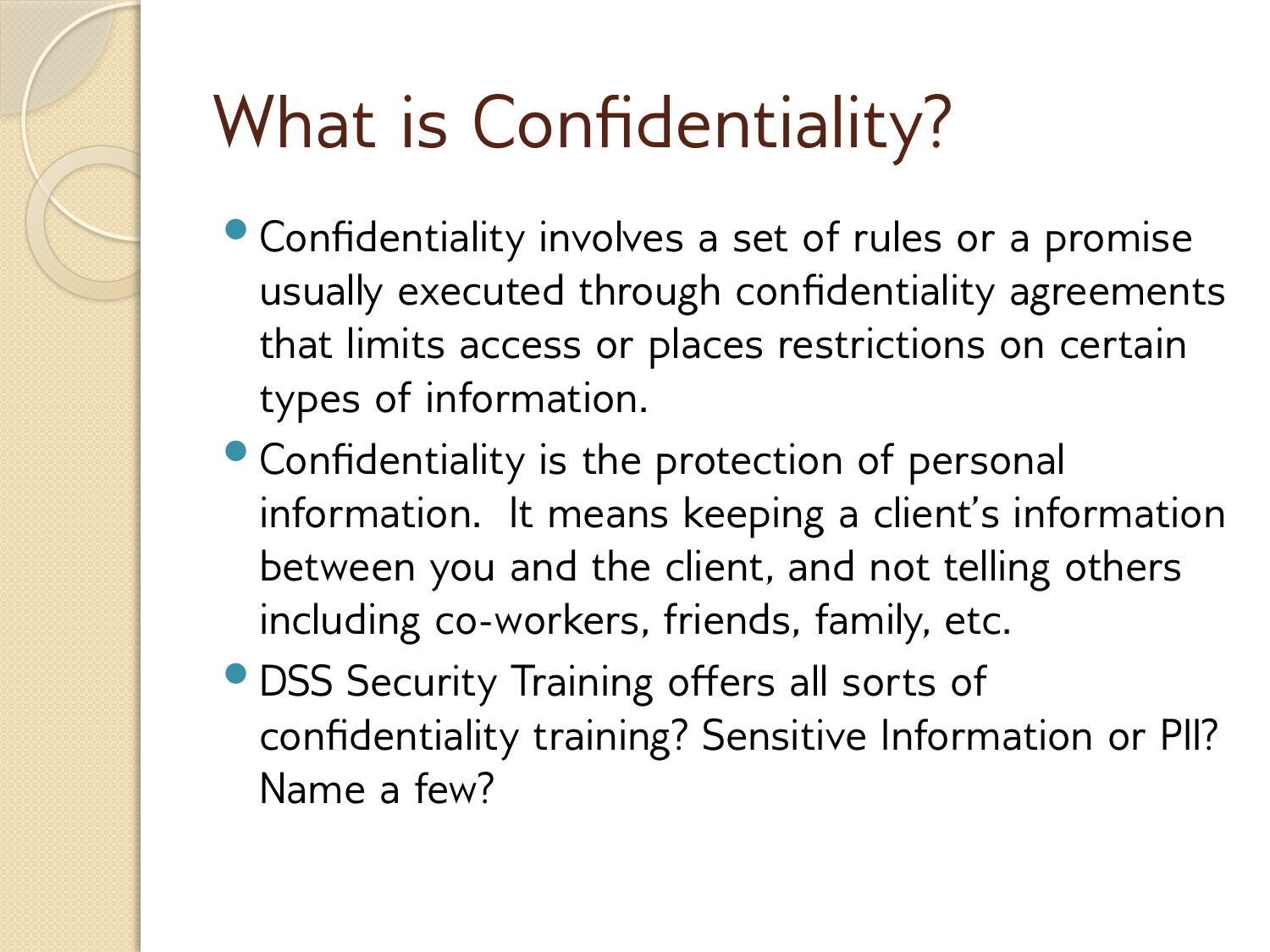

# What is Confidentiality?
Confidentiality involves a set of rules or a promise usually executed through confidentiality agreements that limits access or places restrictions on certain types of information.
Confidentiality is the protection of personal information.  It means keeping a client’s information between you and the client, and not telling others including co-workers, friends, family, etc.
DSS Security Training offers all sorts of confidentiality training? Sensitive Information or PII? Name a few?